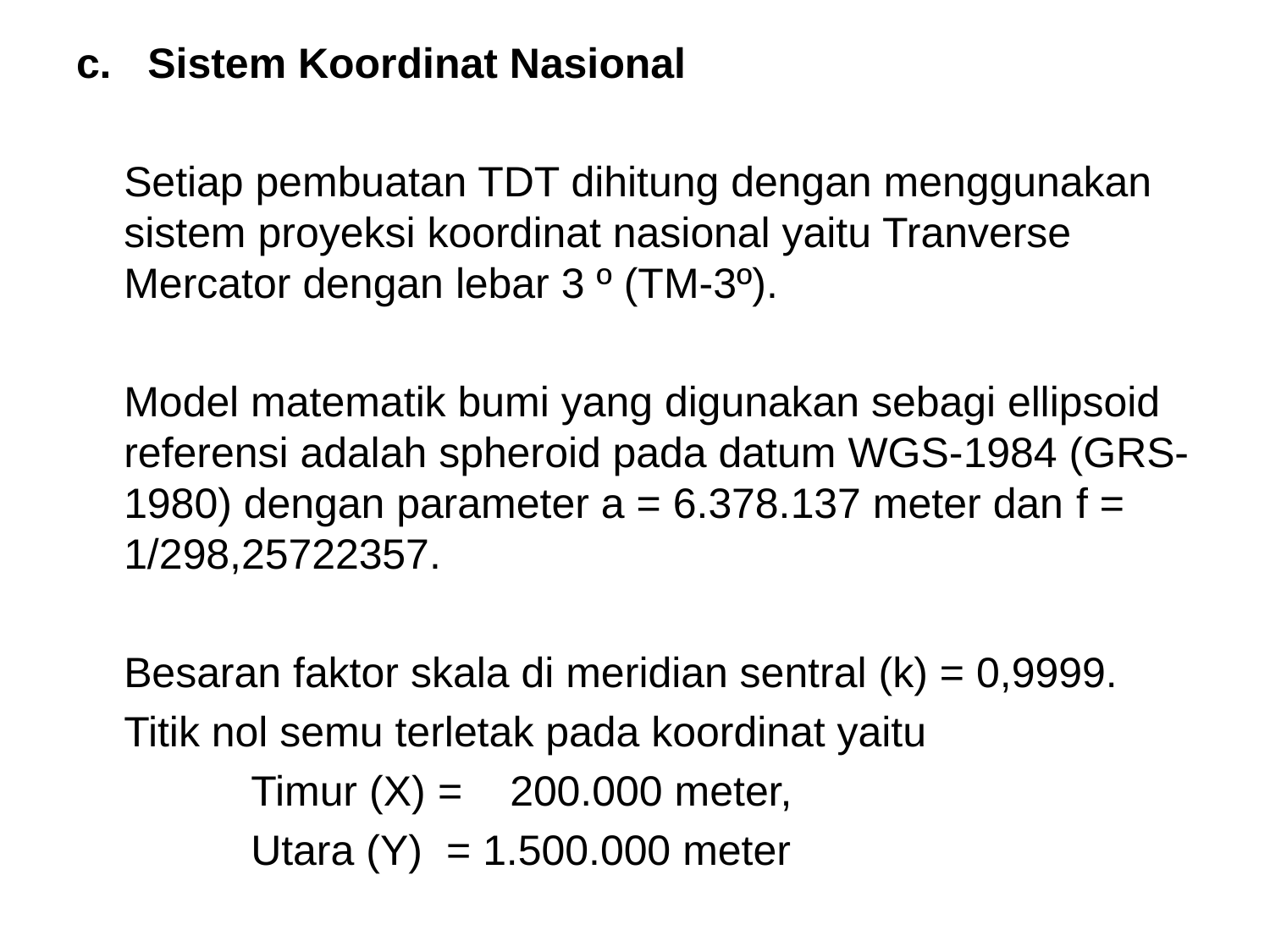

Sistem Koordinat Nasional

	Setiap pembuatan TDT dihitung dengan menggunakan sistem proyeksi koordinat nasional yaitu Tranverse Mercator dengan lebar 3 º (TM-3º).

	Model matematik bumi yang digunakan sebagi ellipsoid referensi adalah spheroid pada datum WGS-1984 (GRS-1980) dengan parameter a = 6.378.137 meter dan f = 1/298,25722357.

	Besaran faktor skala di meridian sentral (k) = 0,9999.
	Titik nol semu terletak pada koordinat yaitu
		Timur (X) =    200.000 meter,
		Utara (Y)  = 1.500.000 meter